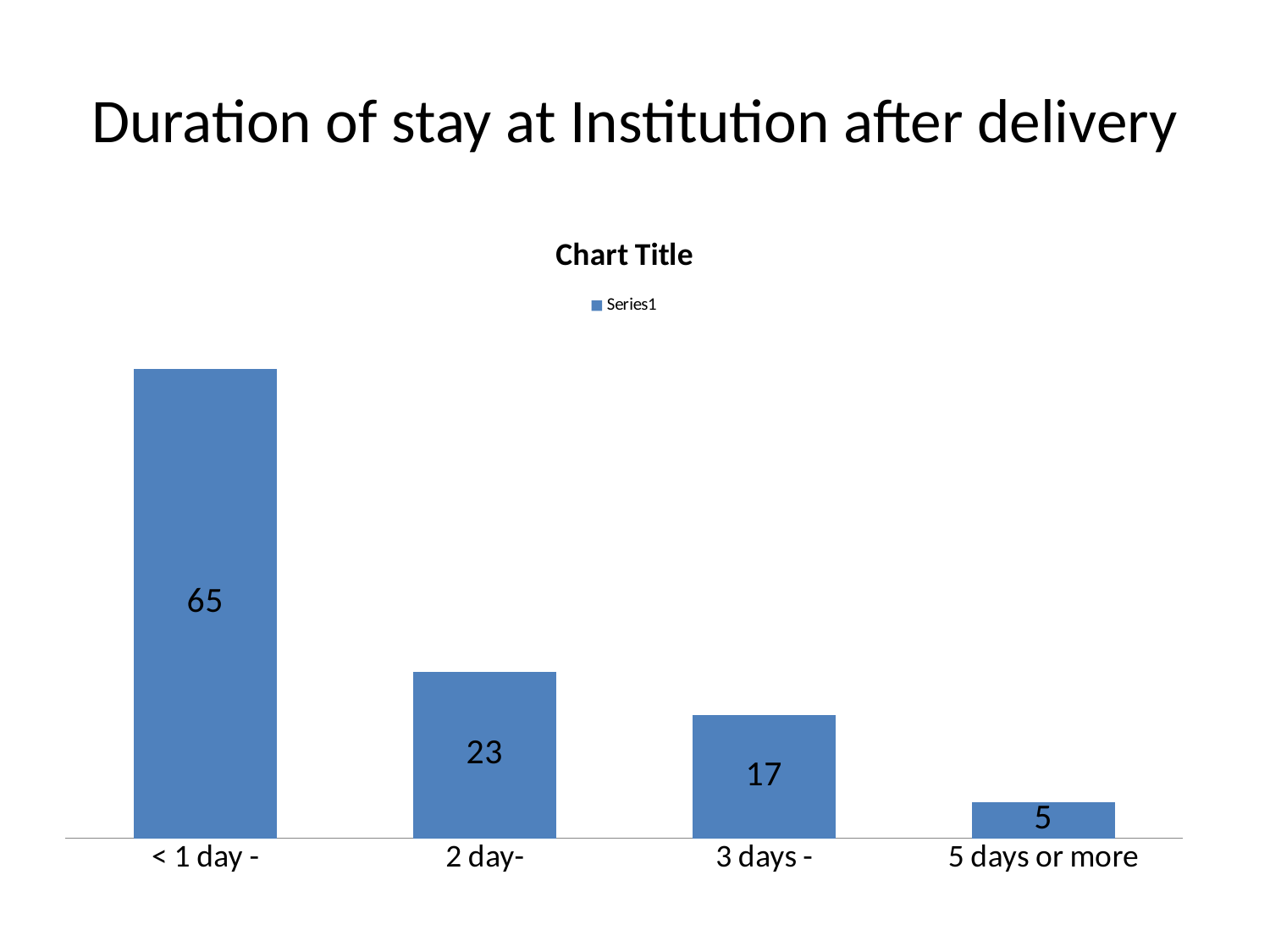

# Duration of stay at Institution after delivery

### Chart:

| Category |  |
|---|---|
| < 1 day - | 65.0 |
| 2 day- | 23.0 |
| 3 days - | 17.0 |
| 5 days or more | 5.0 |